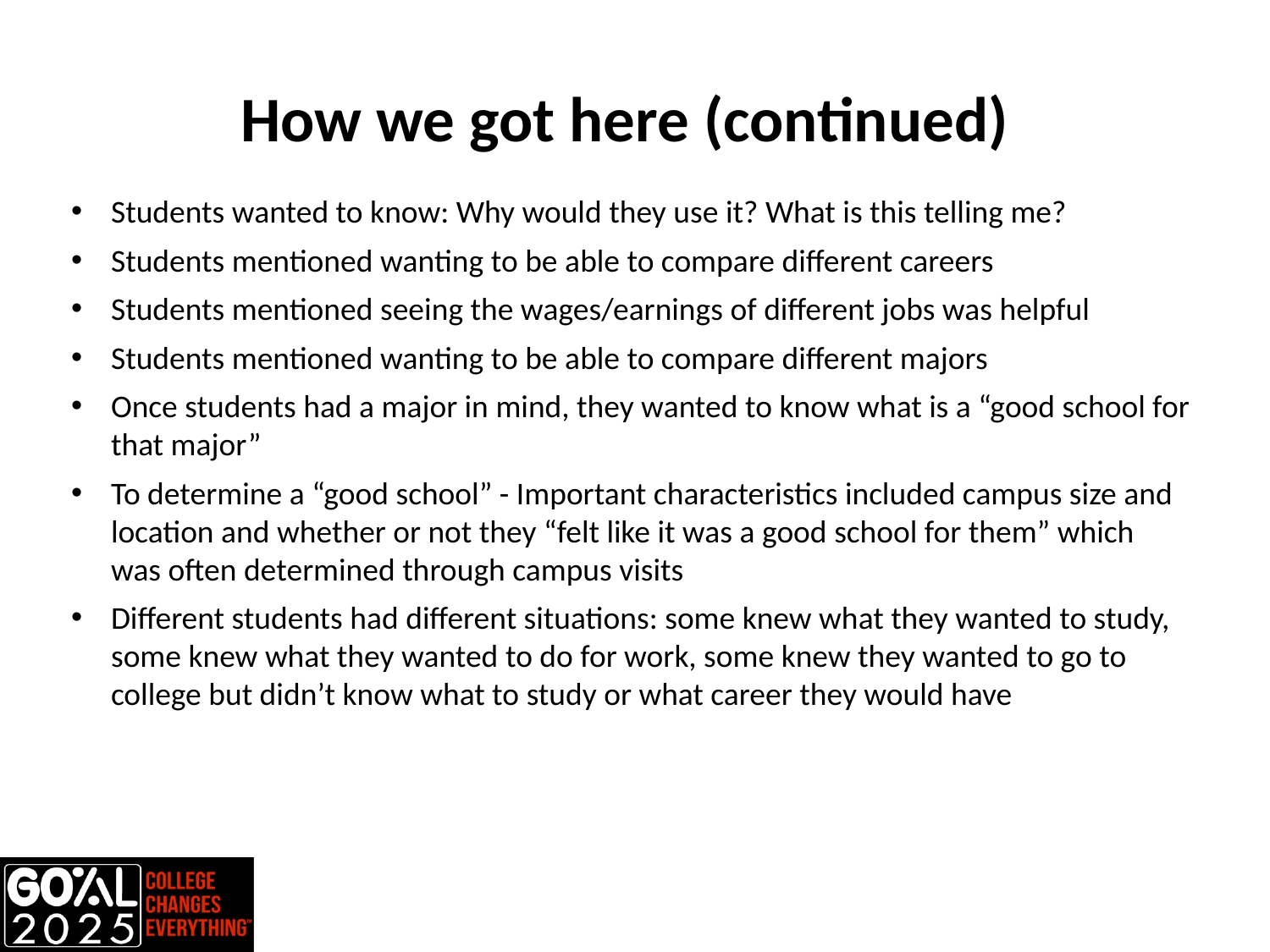

# How we got here (continued)
Students wanted to know: Why would they use it? What is this telling me?
Students mentioned wanting to be able to compare different careers
Students mentioned seeing the wages/earnings of different jobs was helpful
Students mentioned wanting to be able to compare different majors
Once students had a major in mind, they wanted to know what is a “good school for that major”
To determine a “good school” - Important characteristics included campus size and location and whether or not they “felt like it was a good school for them” which was often determined through campus visits
Different students had different situations: some knew what they wanted to study, some knew what they wanted to do for work, some knew they wanted to go to college but didn’t know what to study or what career they would have